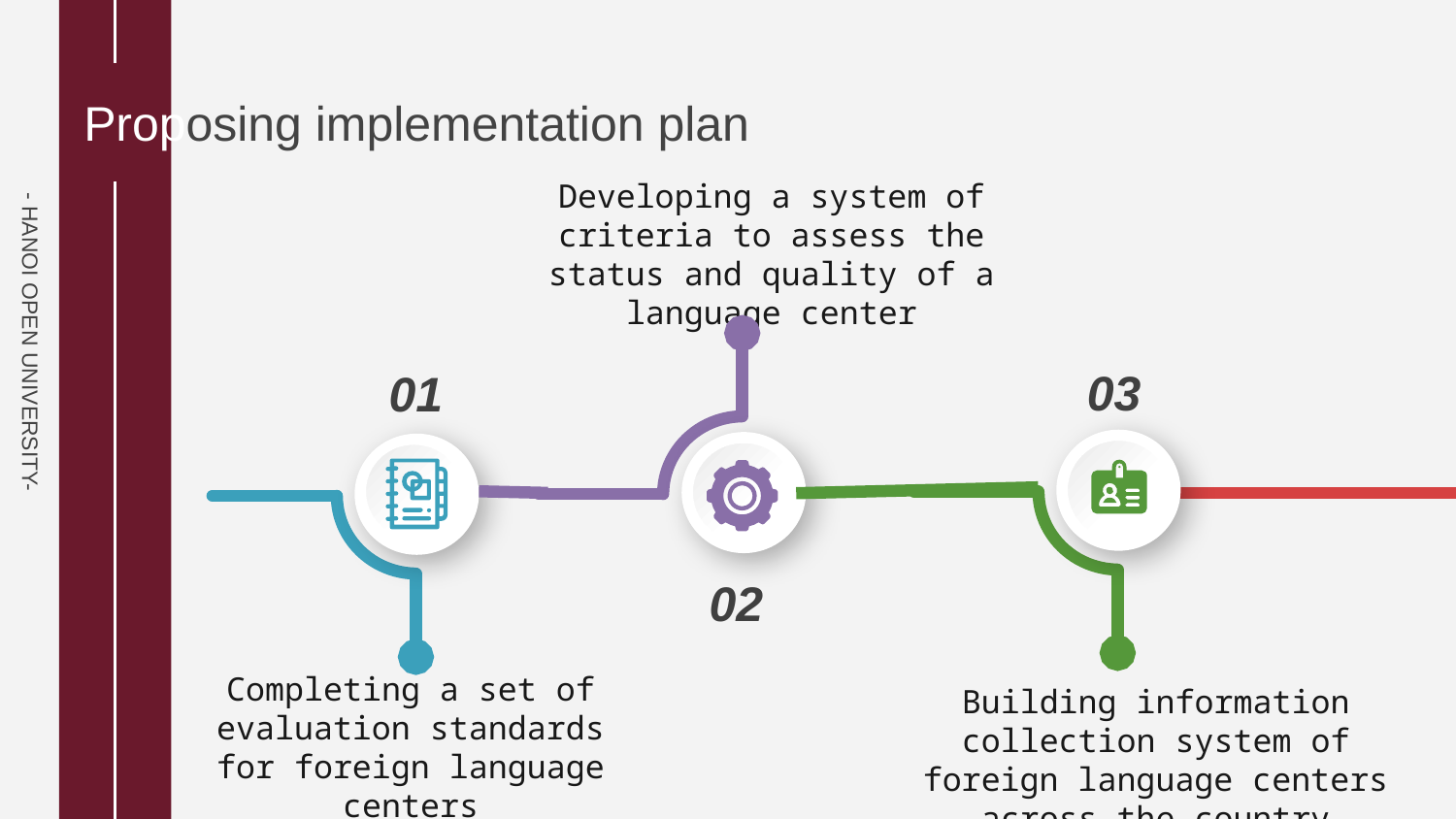

Proposing implementation plan
Developing a system of criteria to assess the status and quality of a language center

02
03

01

Completing a set of evaluation standards for foreign language centers
Building information collection system of foreign language centers across the country